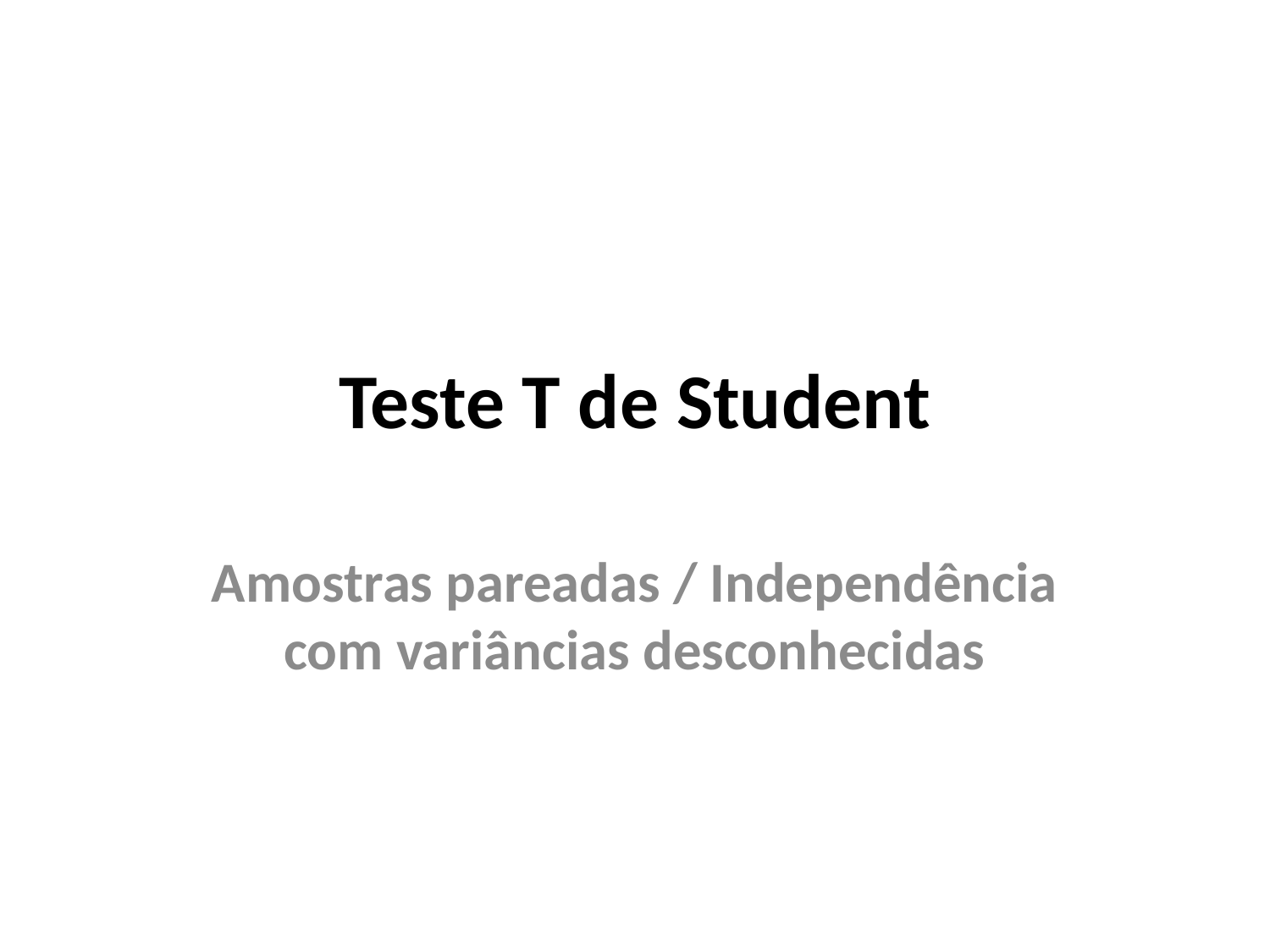

# Teste T de Student
Amostras pareadas / Independência com variâncias desconhecidas